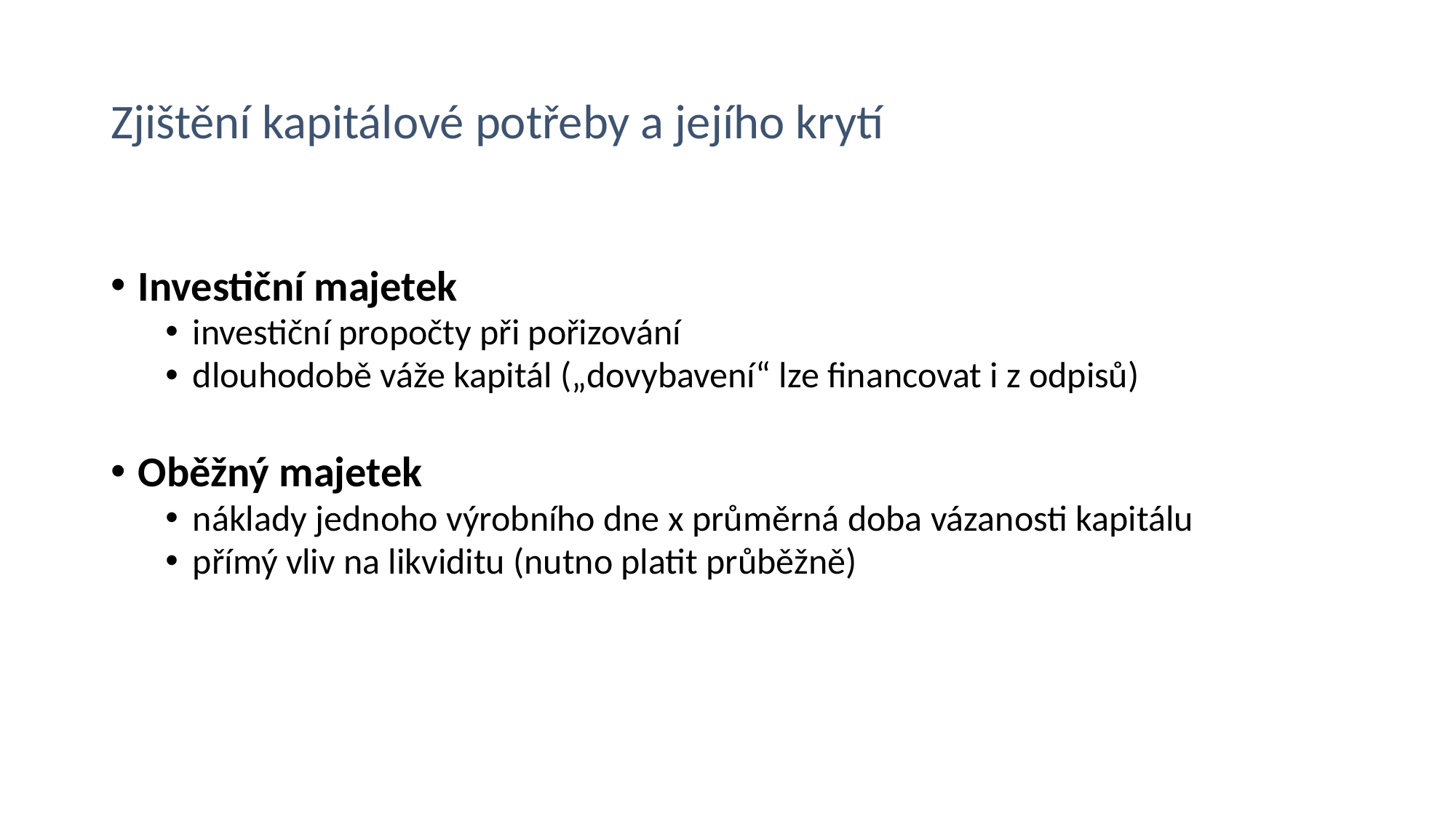

# Zjištění kapitálové potřeby a jejího krytí

Investiční majetek
investiční propočty při pořizování
dlouhodobě váže kapitál („dovybavení“ lze financovat i z odpisů)

Oběžný majetek
náklady jednoho výrobního dne x průměrná doba vázanosti kapitálu
přímý vliv na likviditu (nutno platit průběžně)